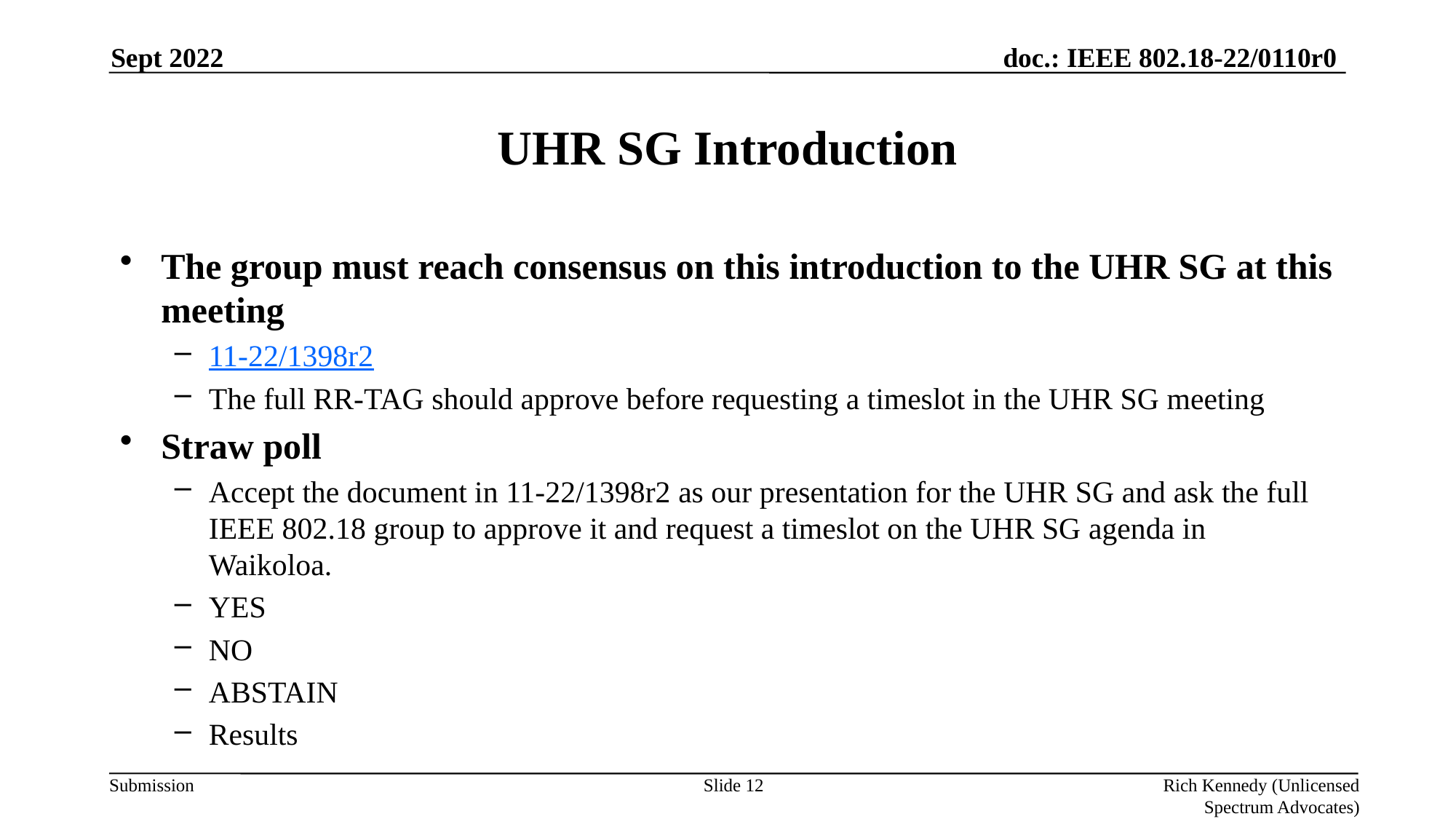

Sept 2022
# UHR SG Introduction
The group must reach consensus on this introduction to the UHR SG at this meeting
11-22/1398r2
The full RR-TAG should approve before requesting a timeslot in the UHR SG meeting
Straw poll
Accept the document in 11-22/1398r2 as our presentation for the UHR SG and ask the full IEEE 802.18 group to approve it and request a timeslot on the UHR SG agenda in Waikoloa.
YES
NO
ABSTAIN
Results
Slide 12
Rich Kennedy (Unlicensed Spectrum Advocates)